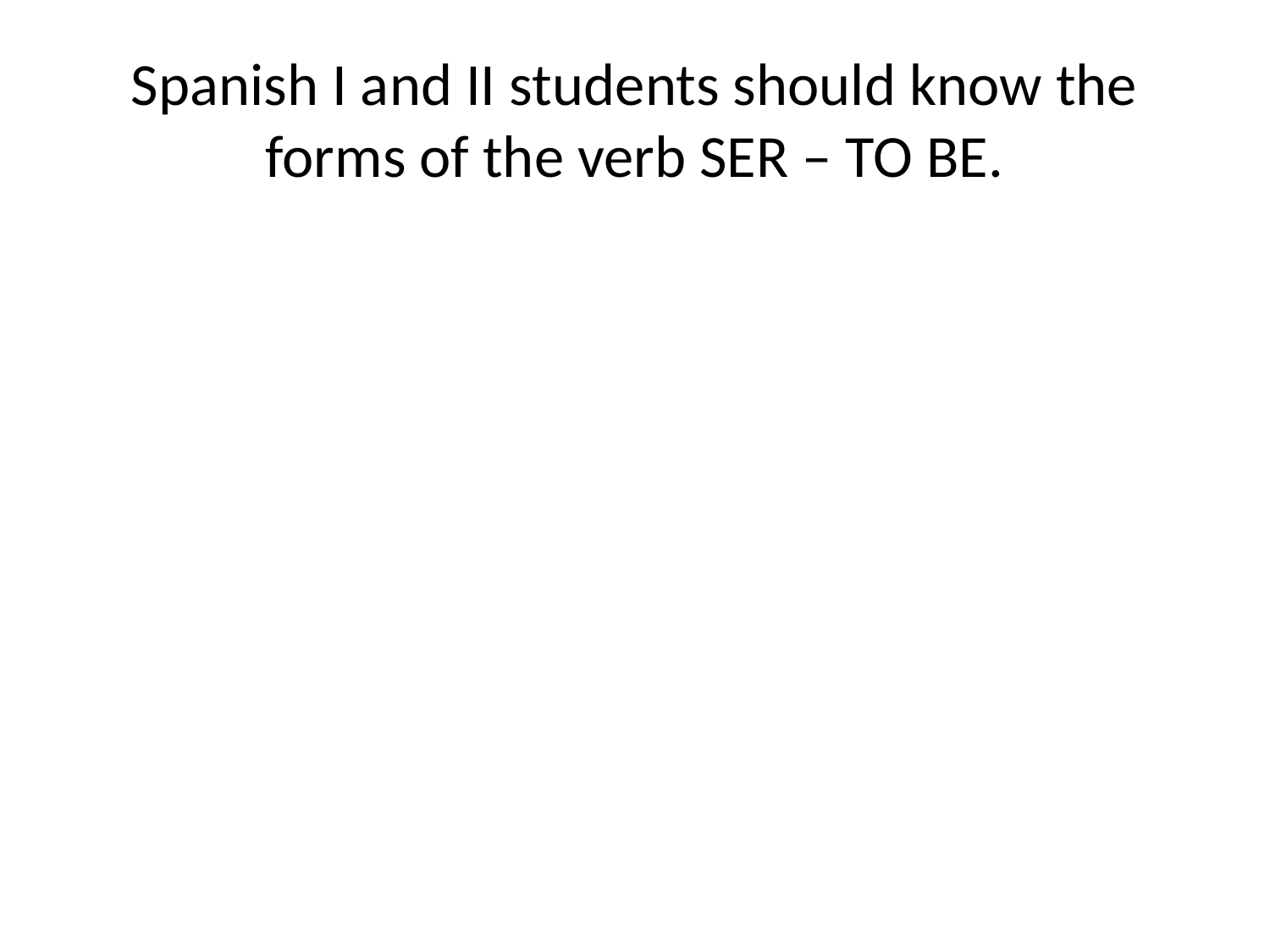

# Spanish I and II students should know the forms of the verb SER – TO BE.